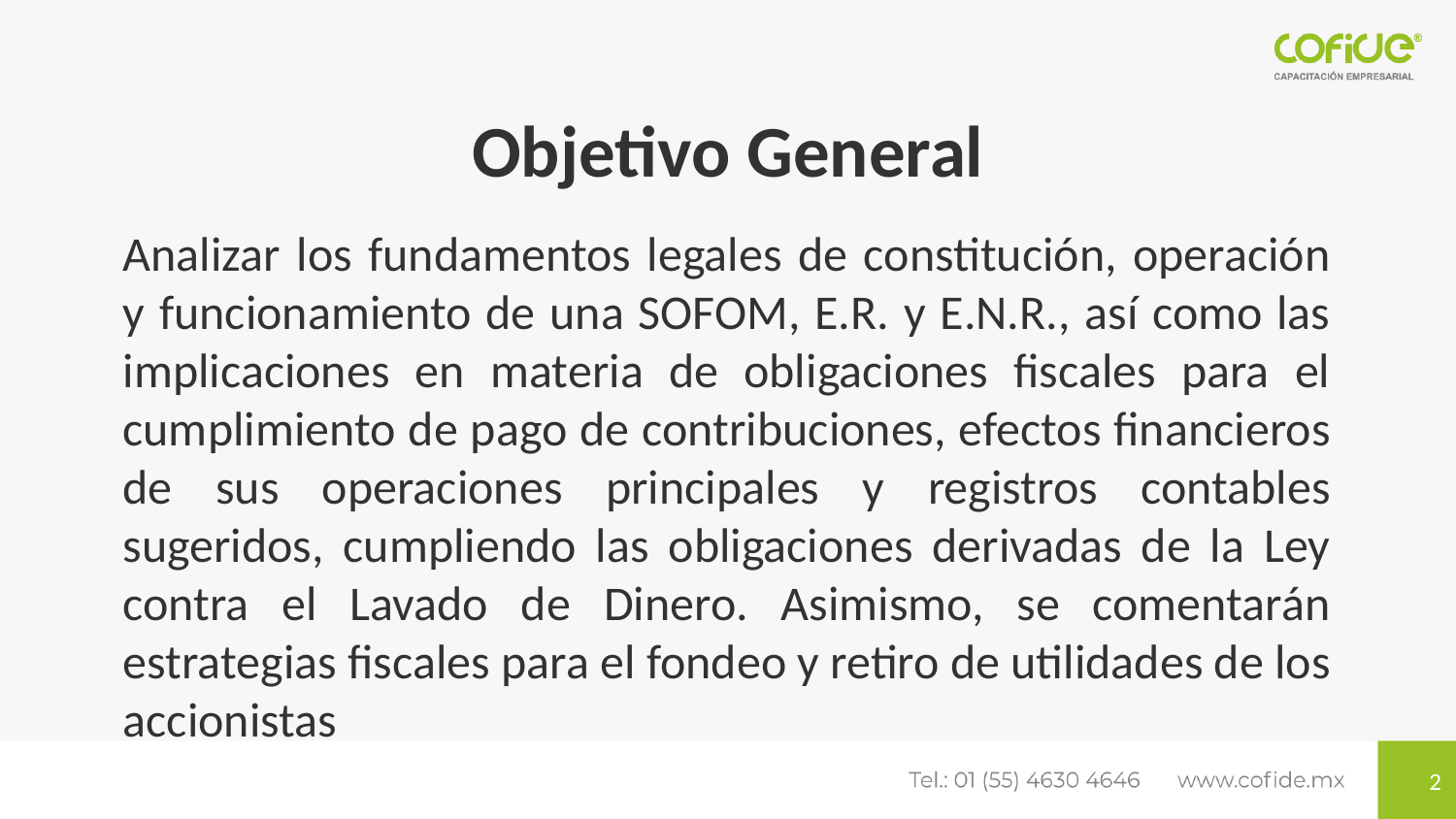

# Objetivo General
Analizar los fundamentos legales de constitución, operación y funcionamiento de una SOFOM, E.R. y E.N.R., así como las implicaciones en materia de obligaciones fiscales para el cumplimiento de pago de contribuciones, efectos financieros de sus operaciones principales y registros contables sugeridos, cumpliendo las obligaciones derivadas de la Ley contra el Lavado de Dinero. Asimismo, se comentarán estrategias fiscales para el fondeo y retiro de utilidades de los accionistas
2